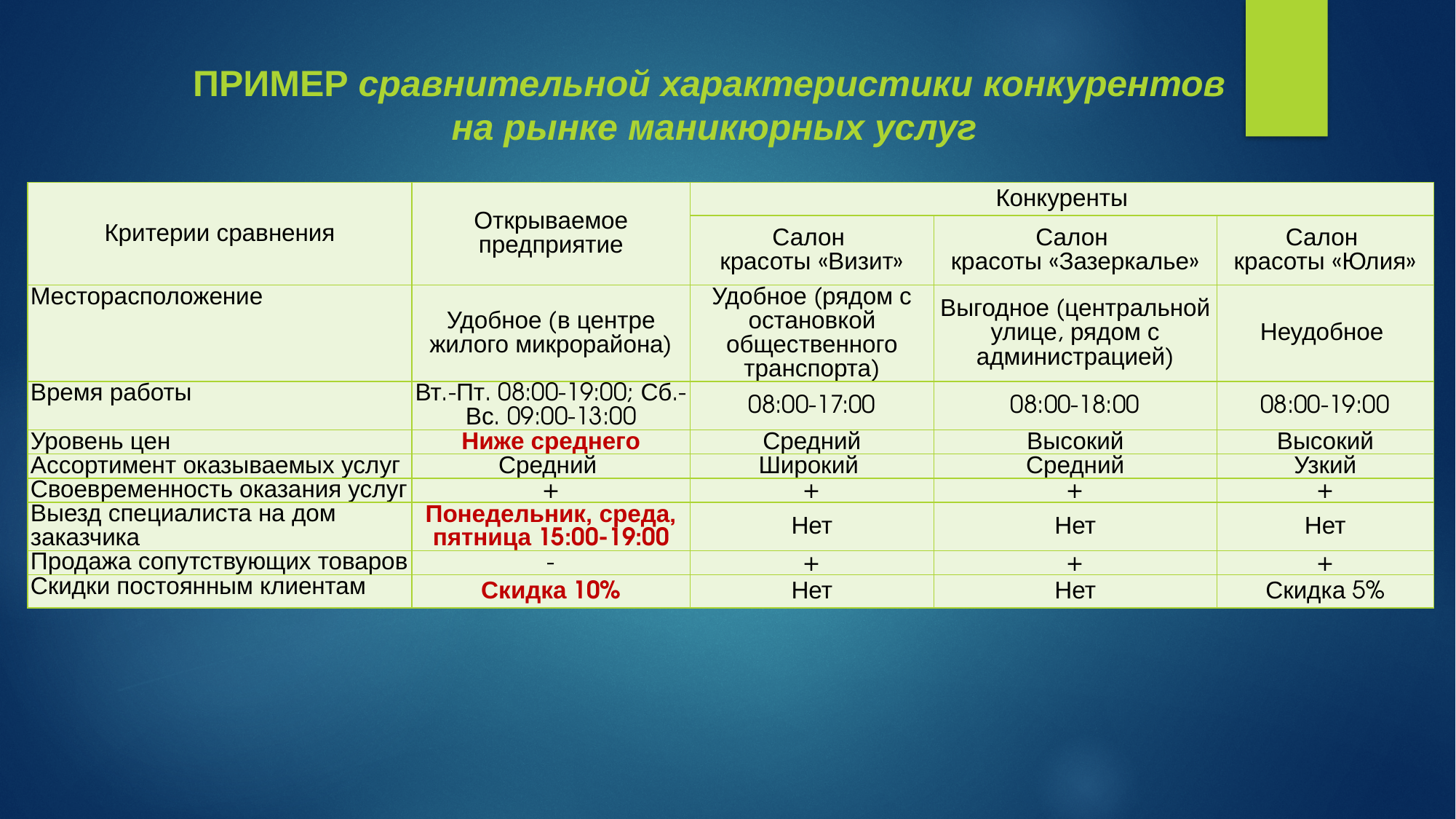

# Пример сравнительной характеристики конкурентов на рынке маникюрных услуг
| Критерии сравнения | Открываемое предприятие | Конкуренты |  |  |
| --- | --- | --- | --- | --- |
|  |  | Салон красоты «Визит» | Салон красоты «Зазеркалье» | Салон красоты «Юлия» |
| Месторасположение | Удобное (в центре жилого микрорайона) | Удобное (рядом с остановкой общественного транспорта) | Выгодное (центральной улице, рядом с администрацией) | Неудобное |
| Время работы | Вт.-Пт. 08:00-19:00; Сб.-Вс. 09:00-13:00 | 08:00-17:00 | 08:00-18:00 | 08:00-19:00 |
| Уровень цен | Ниже среднего | Средний | Высокий | Высокий |
| Ассортимент оказываемых услуг | Средний | Широкий | Средний | Узкий |
| Своевременность оказания услуг | + | + | + | + |
| Выезд специалиста на дом заказчика | Понедельник, среда, пятница 15:00-19:00 | Нет | Нет | Нет |
| Продажа сопутствующих товаров | - | + | + | + |
| Скидки постоянным клиентам | Скидка 10% | Нет | Нет | Скидка 5% |